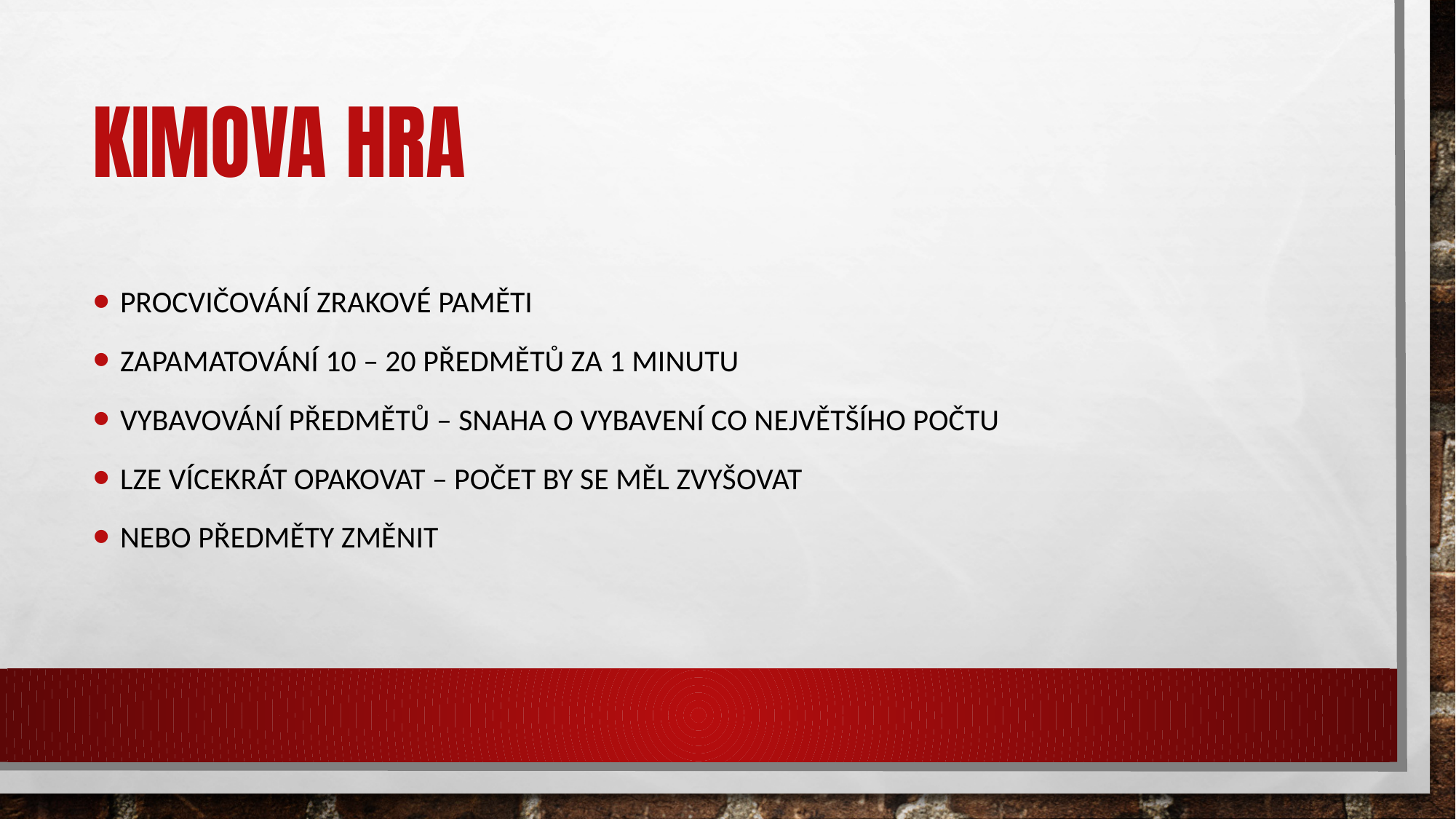

# Kimova hra
Procvičování zrakové paměti
Zapamatování 10 – 20 předmětů za 1 minutu
Vybavování předmětů – snaha o vybavení co největšího počtu
Lze vícekrát opakovat – počet by se měl zvyšovat
Nebo předměty změnit